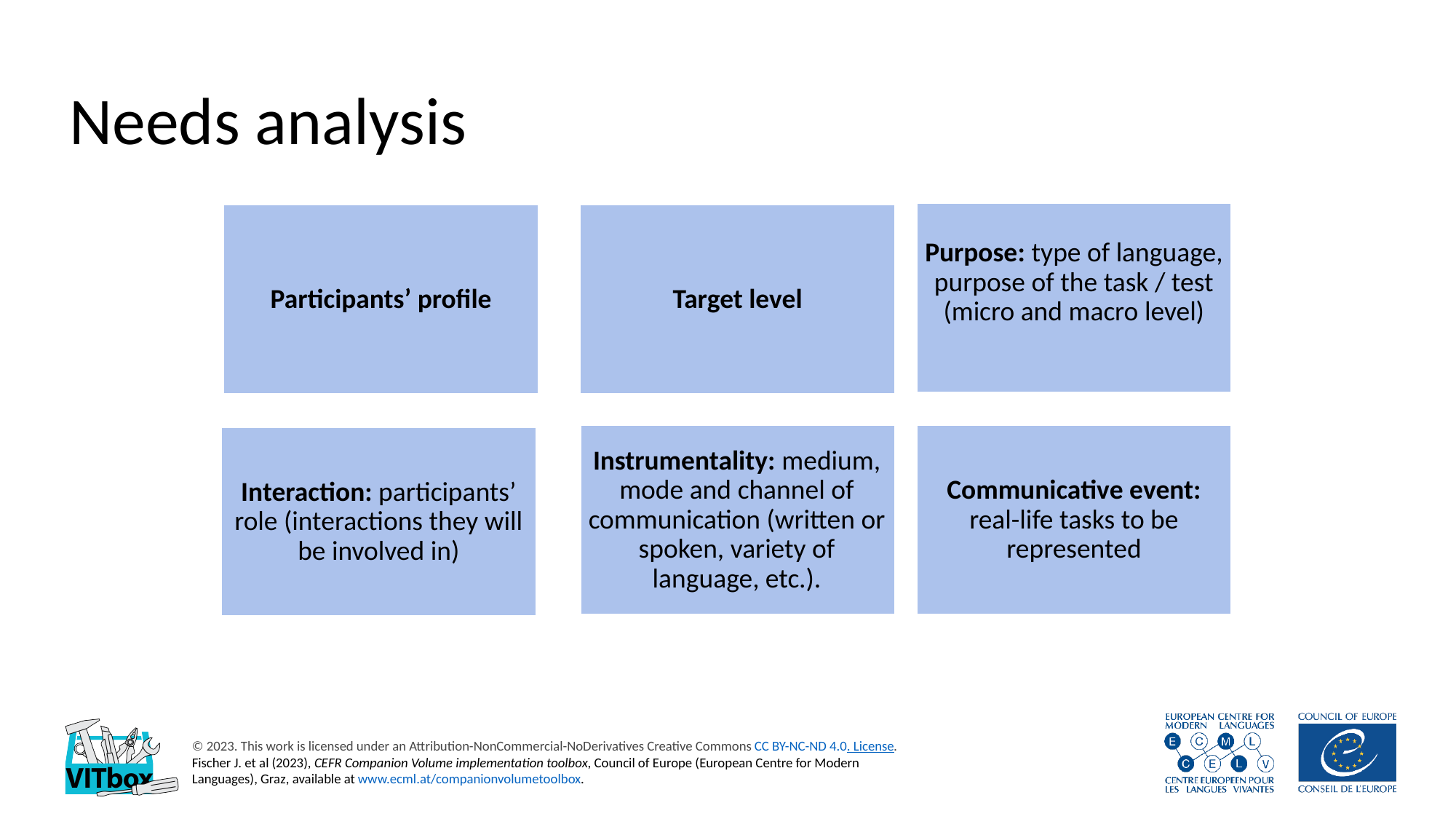

# Needs analysis
Purpose: type of language, purpose of the task / test (micro and macro level)

Target level

Participants’ profile
Instrumentality: medium, mode and channel of communication (written or spoken, variety of language, etc.).

Communicative event: real-life tasks to be represented

Interaction: participants’ role (interactions they will be involved in)